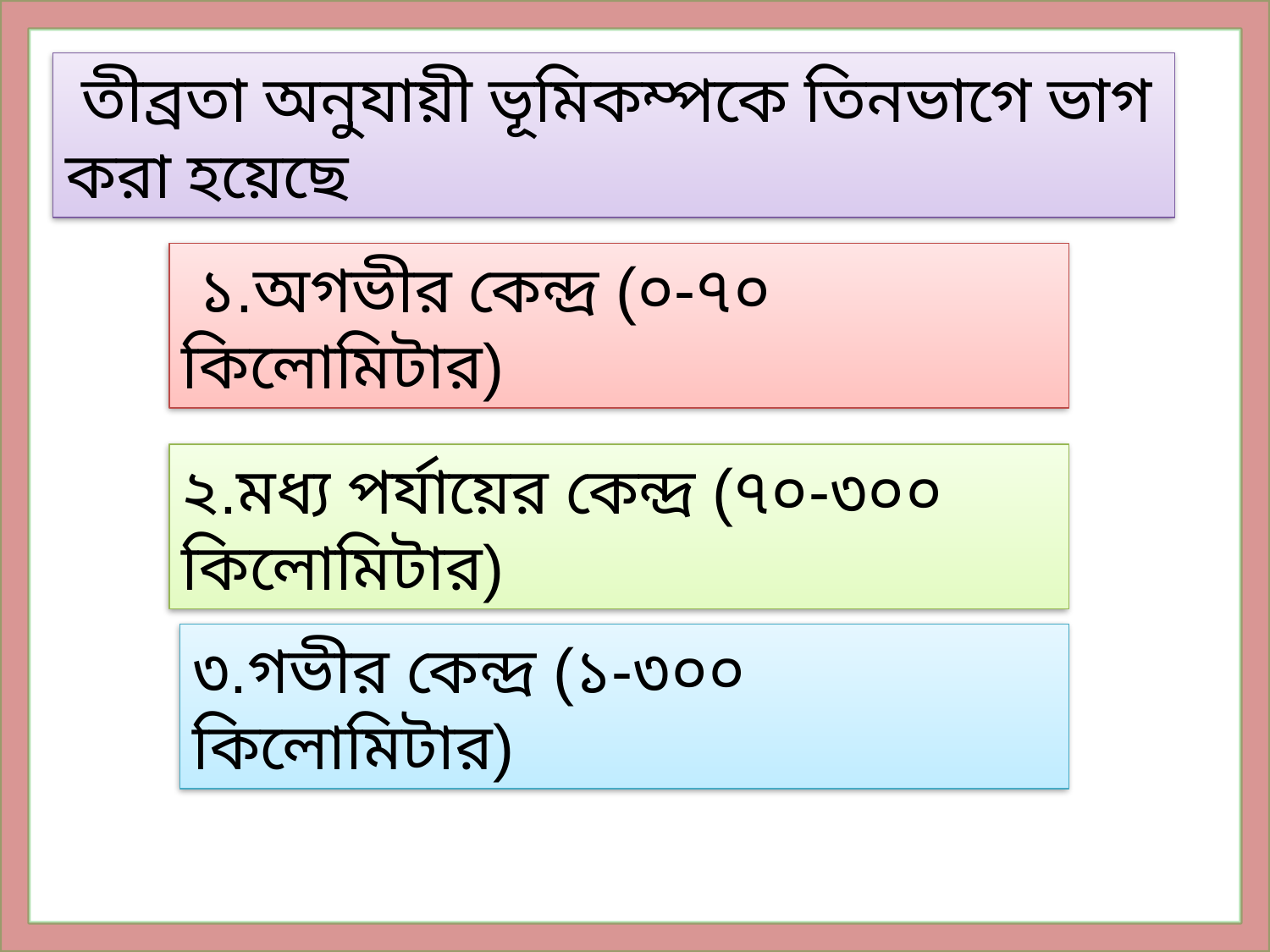

তীব্রতা অনুযায়ী ভূমিকম্পকে তিনভাগে ভাগ করা হয়েছে
 ১.অগভীর কেন্দ্র (০-৭০ কিলোমিটার)
২.মধ্য পর্যায়ের কেন্দ্র (৭০-৩০০ কিলোমিটার)
৩.গভীর কেন্দ্র (১-৩০০ কিলোমিটার)